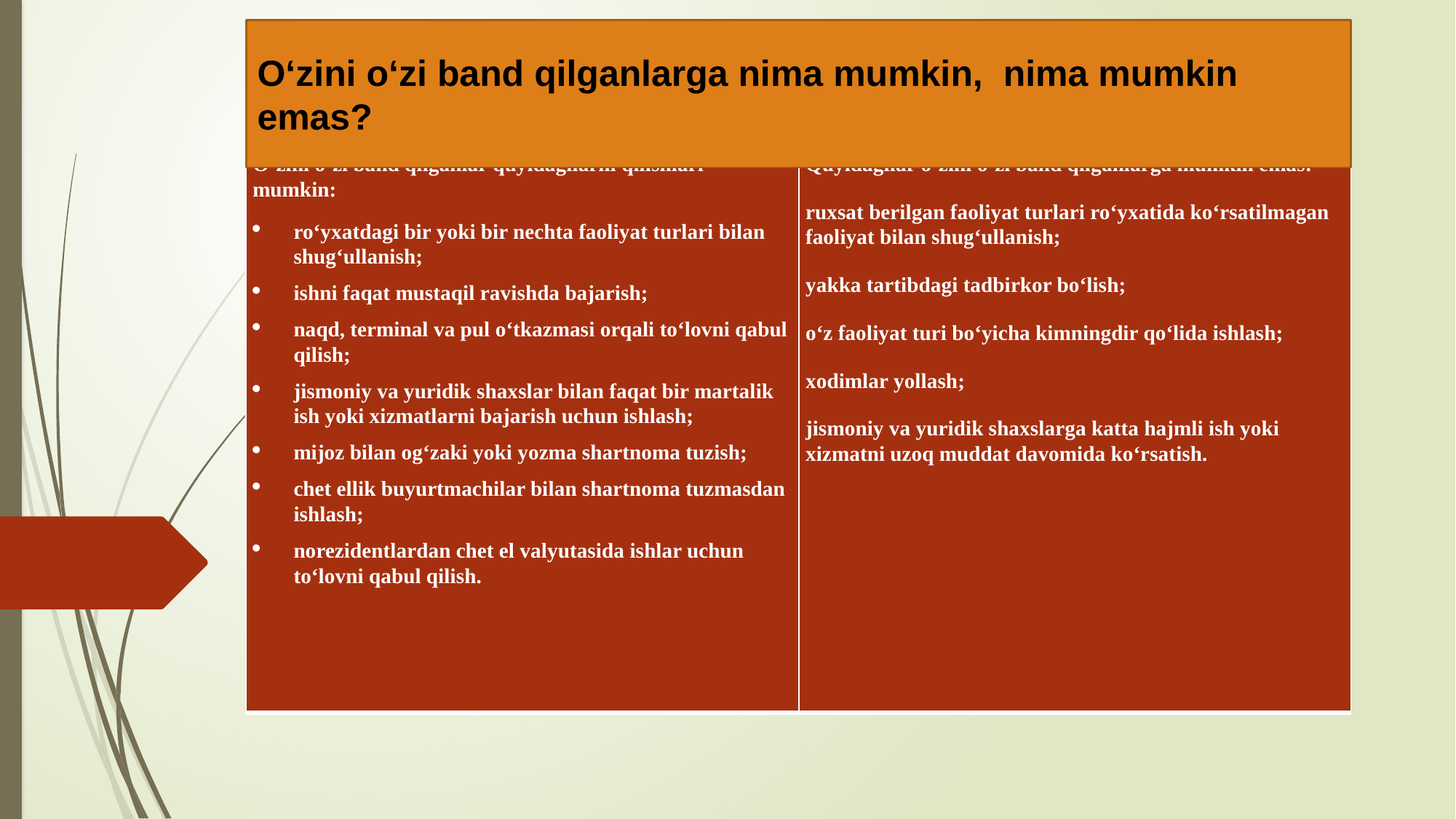

# O‘zini o‘zi band qilganlarga nima mumkin,  nima mumkin emas?
| O‘zini o‘zi band qilganlar quyidagilarni qilishlari mumkin: ro‘yxatdagi bir yoki bir nechta faoliyat turlari bilan shug‘ullanish; ishni faqat mustaqil ravishda bajarish; naqd, terminal va pul o‘tkazmasi orqali to‘lovni qabul qilish; jismoniy va yuridik shaxslar bilan faqat bir martalik ish yoki xizmatlarni bajarish uchun ishlash; mijoz bilan og‘zaki yoki yozma shartnoma tuzish; chet ellik buyurtmachilar bilan shartnoma tuzmasdan ishlash; norezidentlardan chet el valyutasida ishlar uchun to‘lovni qabul qilish. | Quyidagilar o‘zini o‘zi band qilganlarga mumkin emas: ruxsat berilgan faoliyat turlari ro‘yxatida ko‘rsatilmagan faoliyat bilan shug‘ullanish; yakka tartibdagi tadbirkor bo‘lish; o‘z faoliyat turi bo‘yicha kimningdir qo‘lida ishlash; xodimlar yollash; jismoniy va yuridik shaxslarga katta hajmli ish yoki xizmatni uzoq muddat davomida ko‘rsatish. |
| --- | --- |